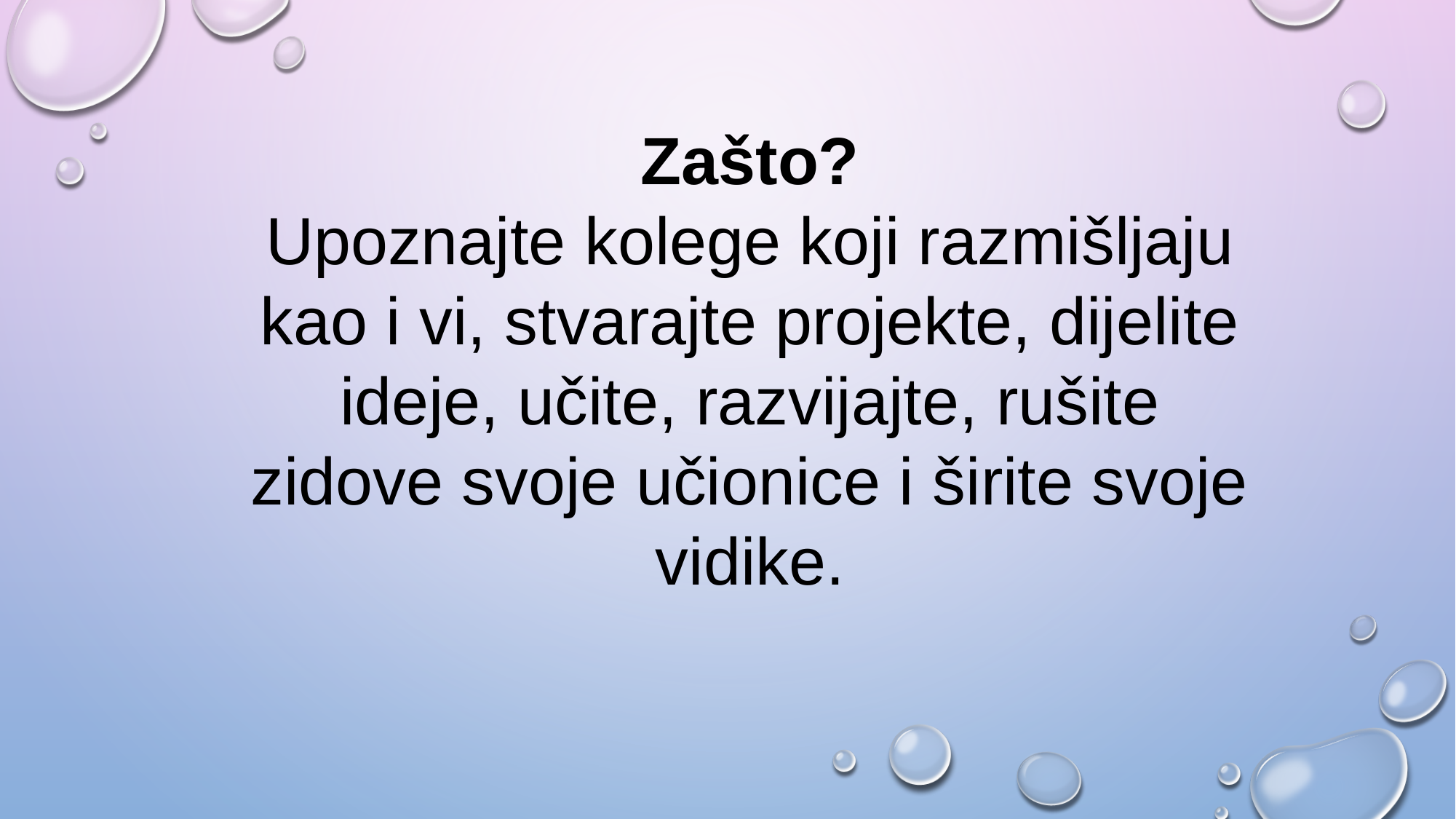

Zašto?
Upoznajte kolege koji razmišljaju kao i vi, stvarajte projekte, dijelite ideje, učite, razvijajte, rušite zidove svoje učionice i širite svoje vidike.